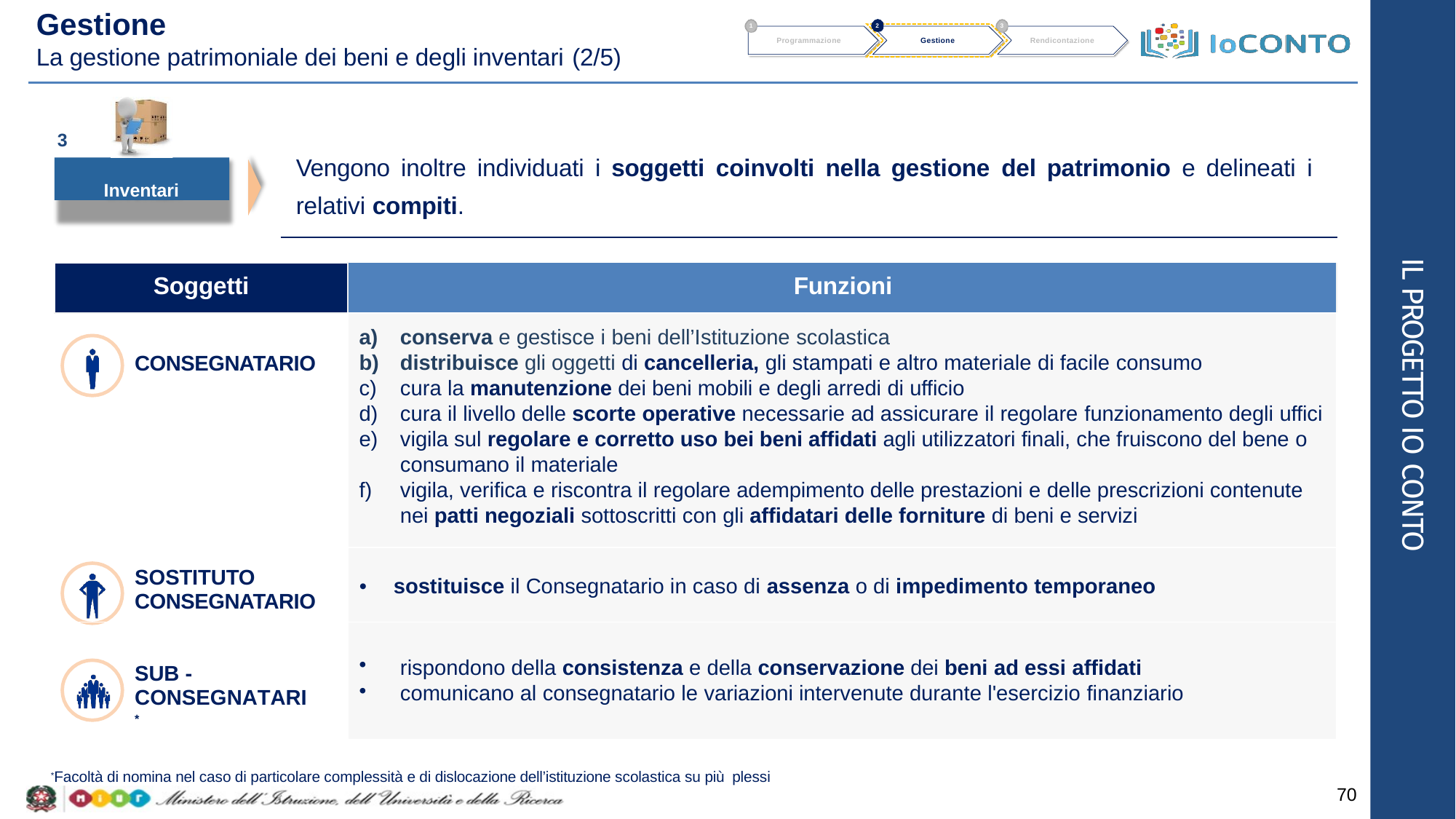

# Gestione
La gestione patrimoniale dei beni e degli inventari (2/5)

2
1
3

Programmazione
Gestione
Rendicontazione

3
Vengono inoltre individuati i soggetti coinvolti nella gestione del patrimonio e delineati i
relativi compiti.

Inventari

IL PROGETTO IO CONTO
| Soggetti | Funzioni |
| --- | --- |
| CONSEGNATARIO | conserva e gestisce i beni dell’Istituzione scolastica distribuisce gli oggetti di cancelleria, gli stampati e altro materiale di facile consumo cura la manutenzione dei beni mobili e degli arredi di ufficio cura il livello delle scorte operative necessarie ad assicurare il regolare funzionamento degli uffici vigila sul regolare e corretto uso bei beni affidati agli utilizzatori finali, che fruiscono del bene o consumano il materiale vigila, verifica e riscontra il regolare adempimento delle prestazioni e delle prescrizioni contenute nei patti negoziali sottoscritti con gli affidatari delle forniture di beni e servizi |
| SOSTITUTO CONSEGNATARIO | sostituisce il Consegnatario in caso di assenza o di impedimento temporaneo |
| SUB - CONSEGNATARI\* | rispondono della consistenza e della conservazione dei beni ad essi affidati comunicano al consegnatario le variazioni intervenute durante l'esercizio finanziario |

*Facoltà di nomina nel caso di particolare complessità e di dislocazione dell’istituzione scolastica su più plessi
70